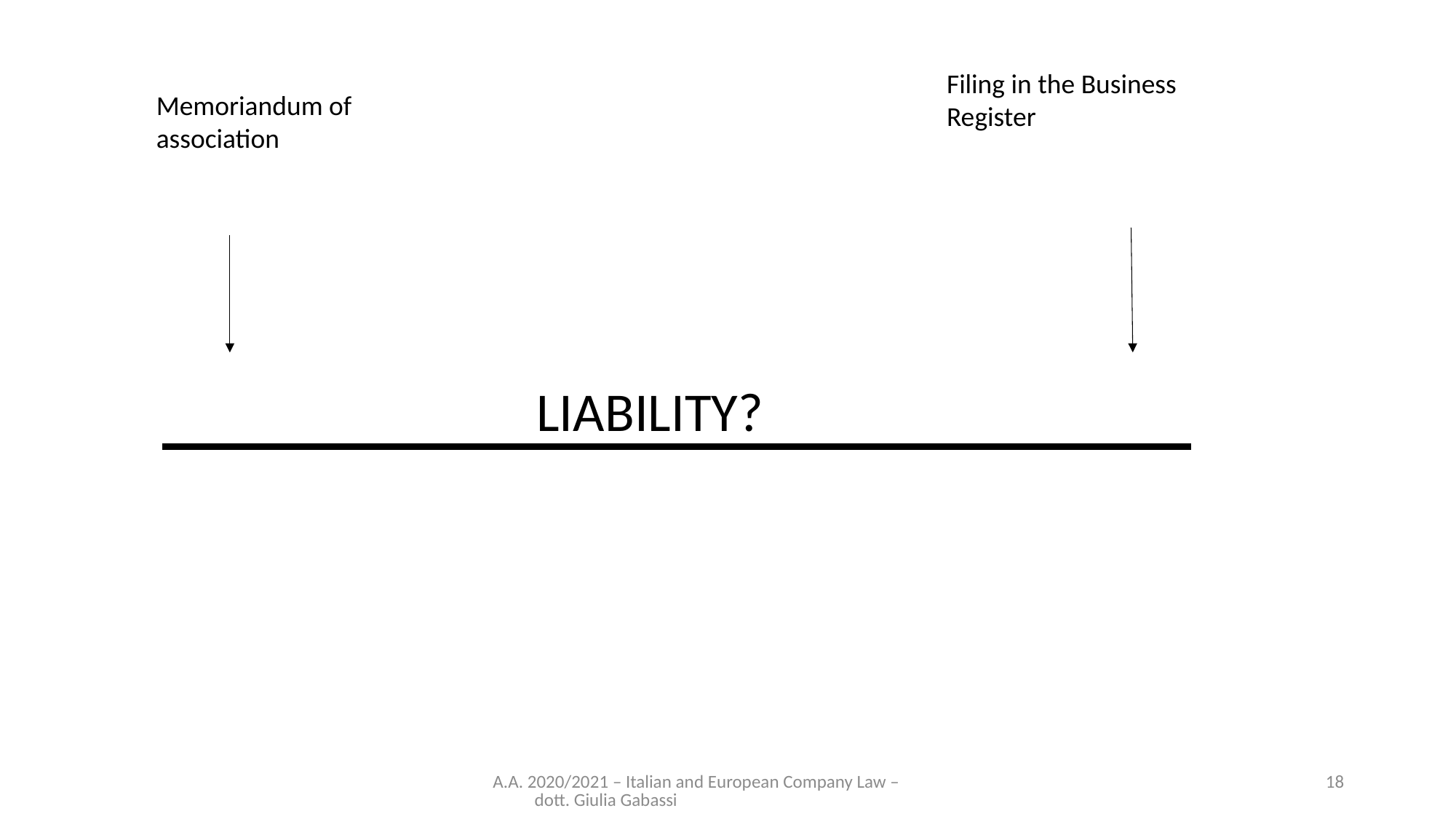

Filing in the Business Register
Memoriandum of association
LIABILITY?
A.A. 2020/2021 – Italian and European Company Law –                        dott. Giulia Gabassi
18